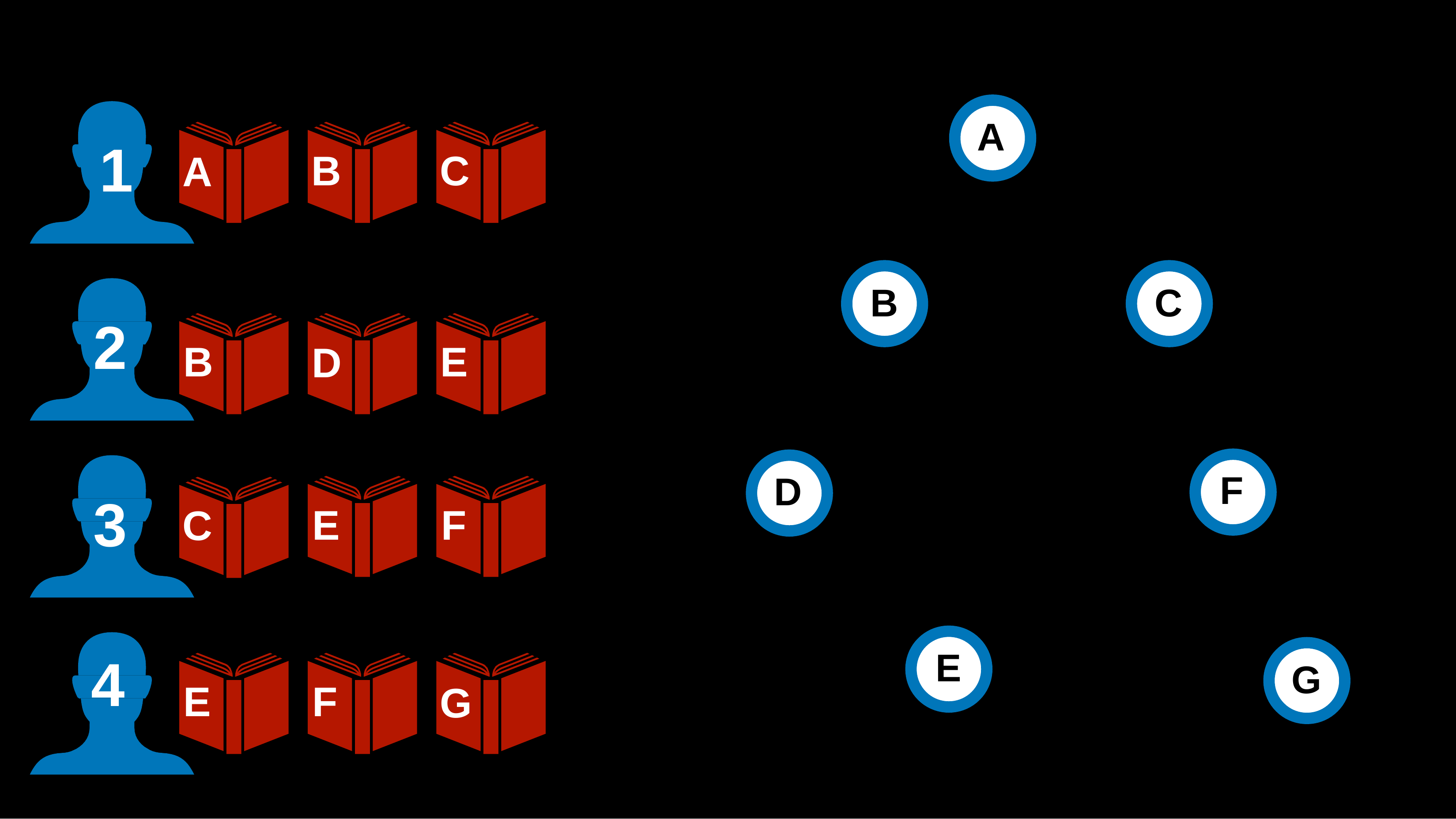

A

# 1
B
C
A

B
C

2

B
E
D

F
D

3
E
F
C

E
4

G
E
F
G